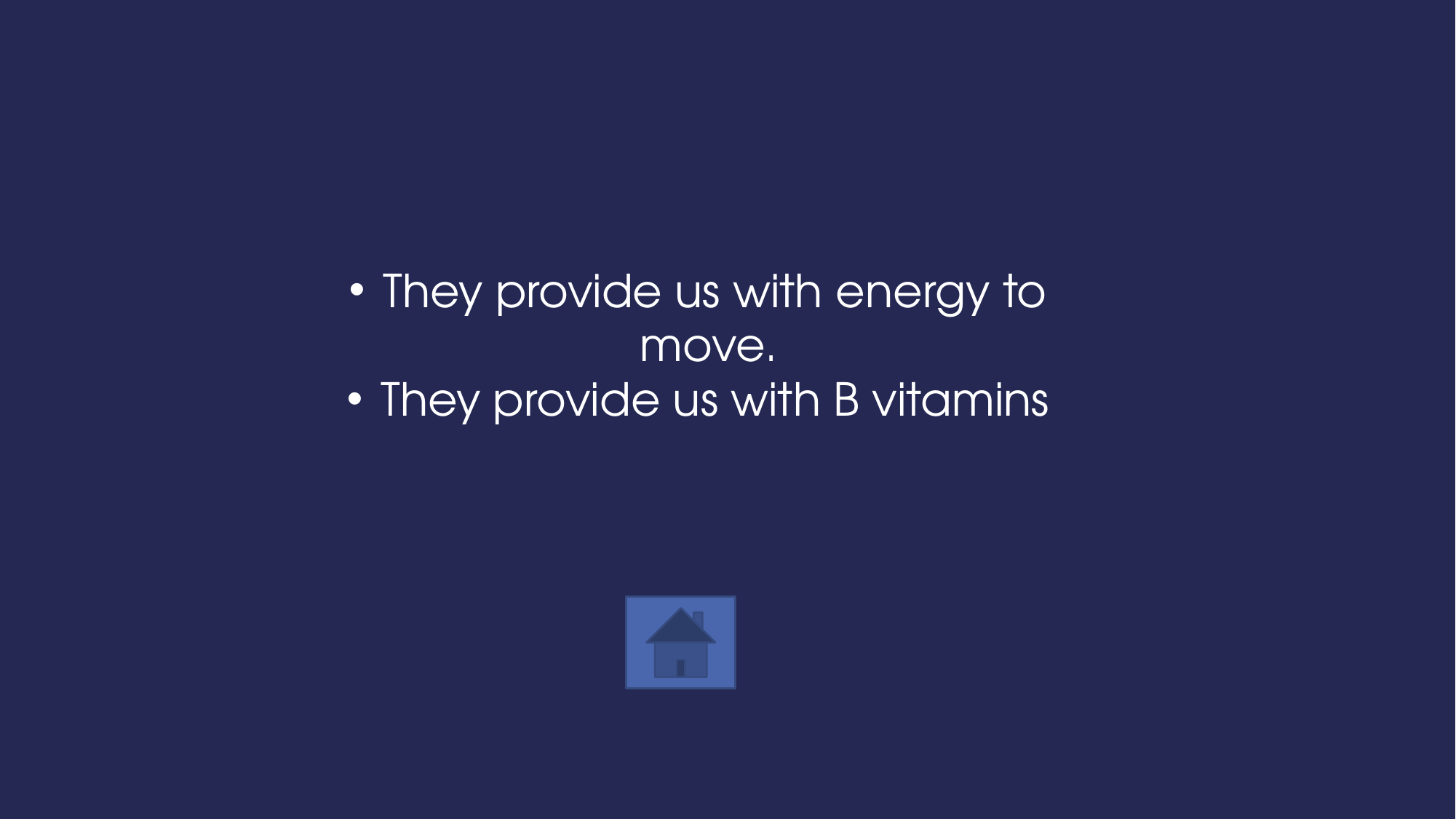

They provide us with energy to move.
They provide us with B vitamins